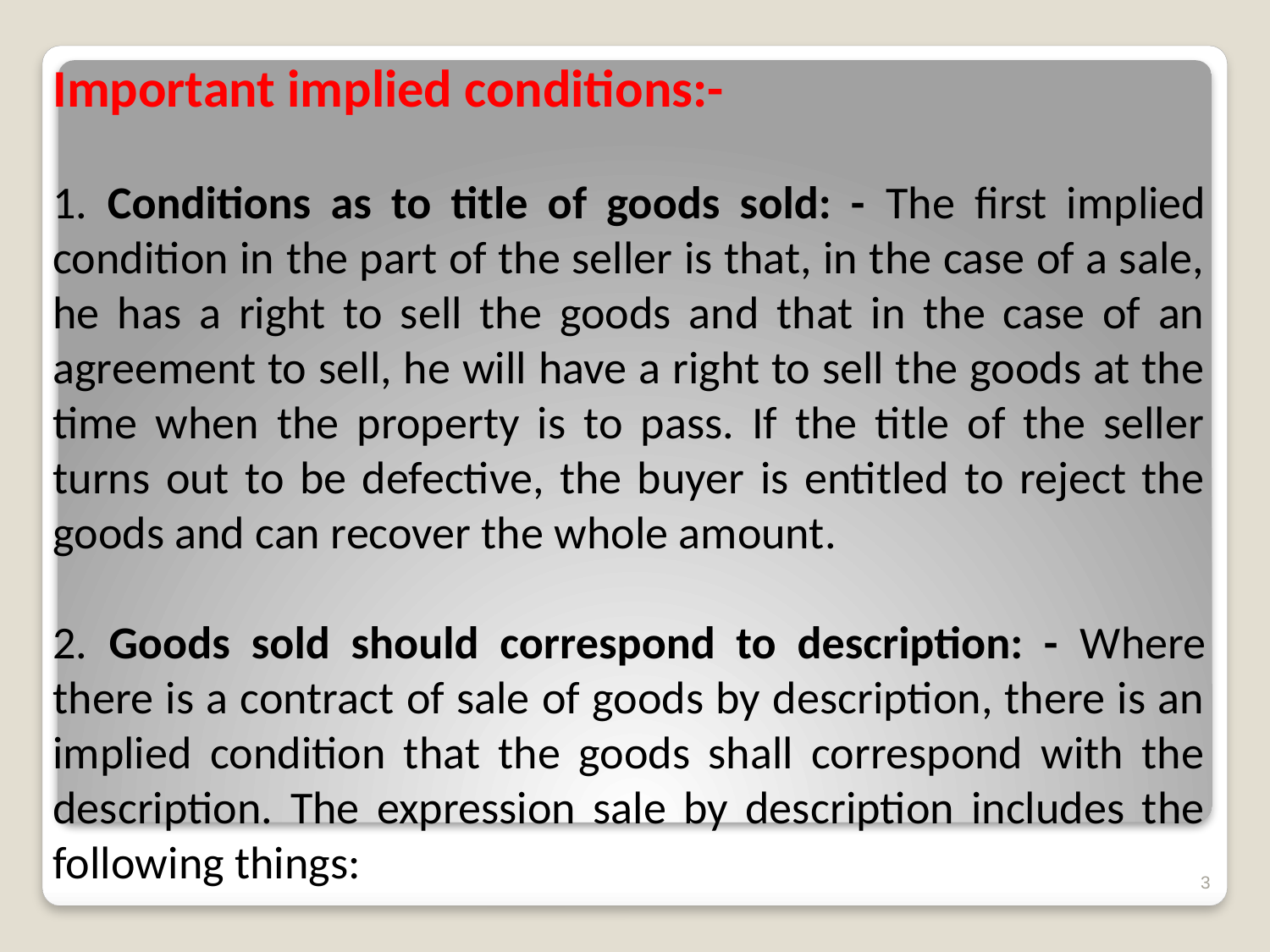

Important implied conditions:-

1. Conditions as to title of goods sold: - The first implied condition in the part of the seller is that, in the case of a sale, he has a right to sell the goods and that in the case of an agreement to sell, he will have a right to sell the goods at the time when the property is to pass. If the title of the seller turns out to be defective, the buyer is entitled to reject the goods and can recover the whole amount.

2. Goods sold should correspond to description: - Where there is a contract of sale of goods by description, there is an implied condition that the goods shall correspond with the description. The expression sale by description includes the following things:
3